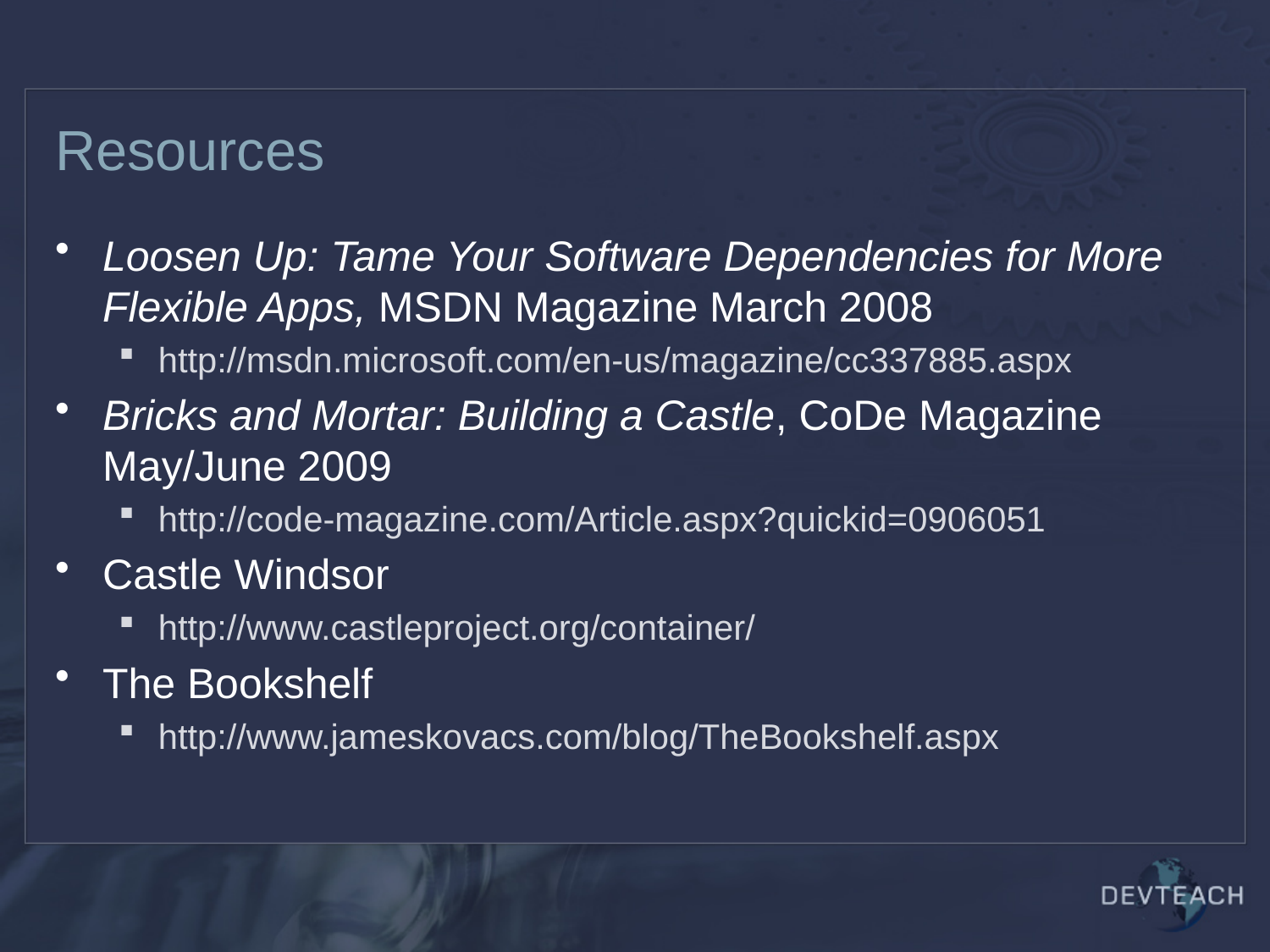

# Resources
Loosen Up: Tame Your Software Dependencies for More Flexible Apps, MSDN Magazine March 2008
http://msdn.microsoft.com/en-us/magazine/cc337885.aspx
Bricks and Mortar: Building a Castle, CoDe Magazine May/June 2009
http://code-magazine.com/Article.aspx?quickid=0906051
Castle Windsor
http://www.castleproject.org/container/
The Bookshelf
http://www.jameskovacs.com/blog/TheBookshelf.aspx